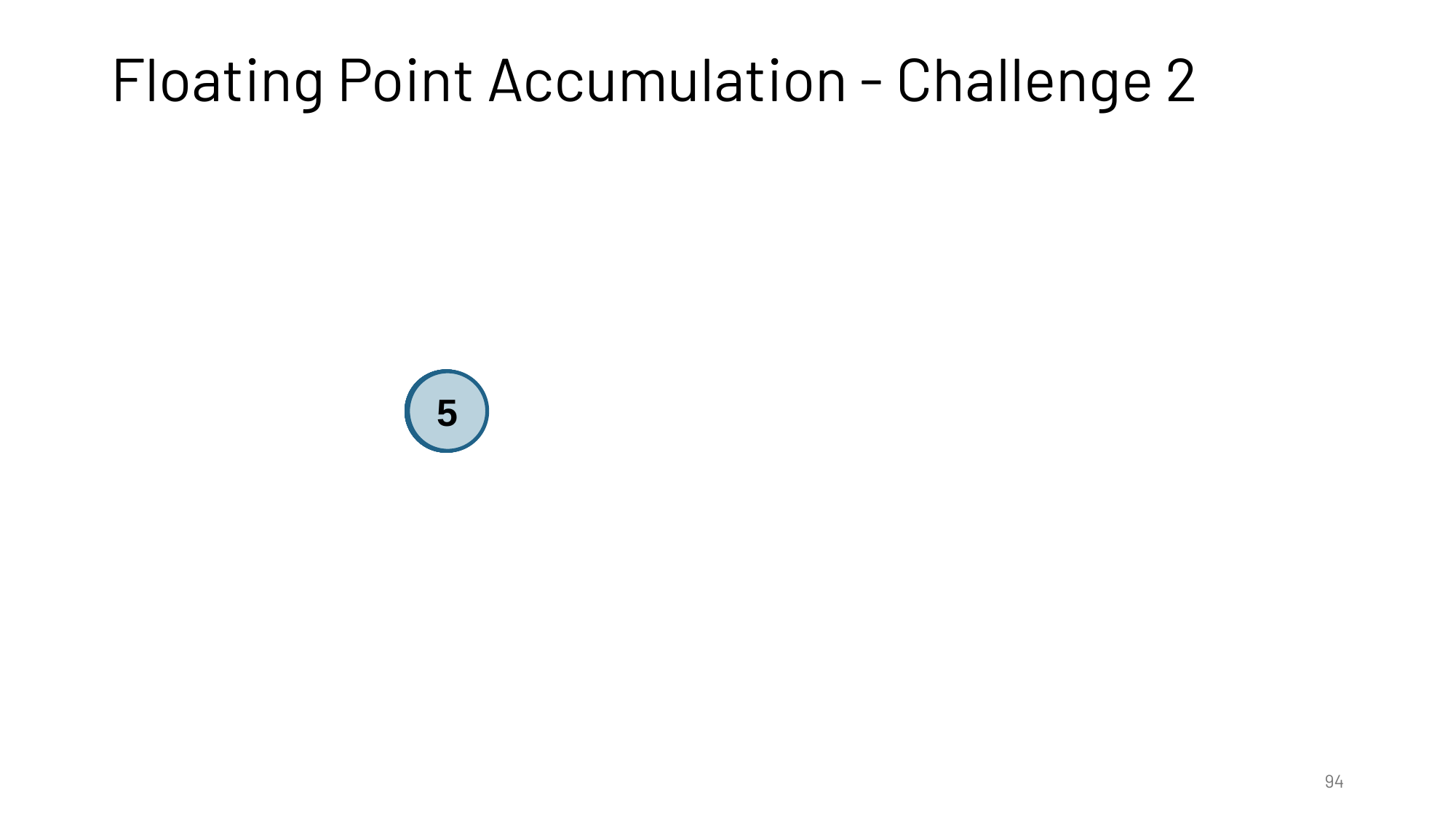

Floating Point Accumulation - Challenge 2
5
5
5
f32
5
5
5
5
5
94